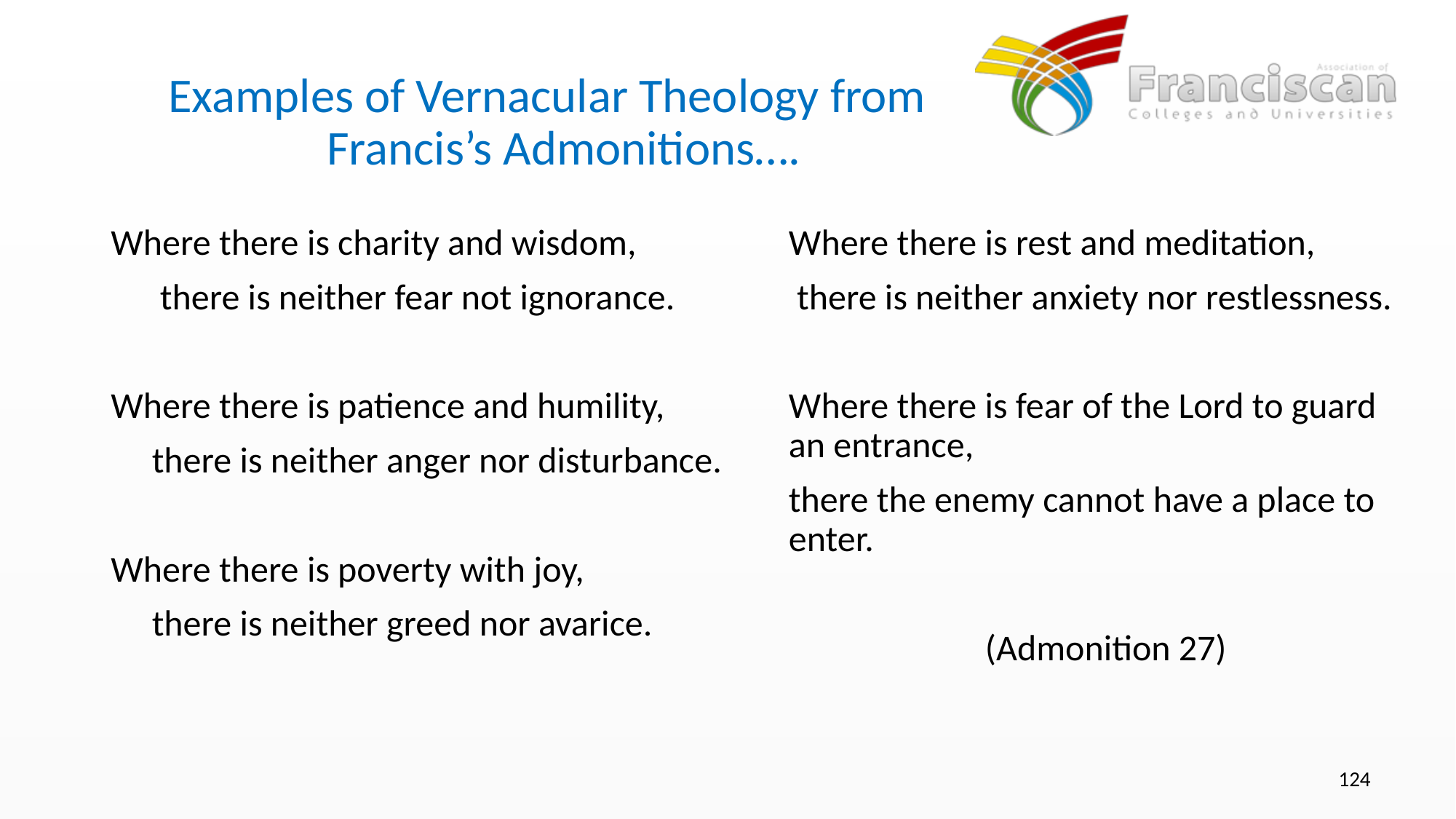

# Examples of Vernacular Theology from    Francis’s Admonitions….
Where there is charity and wisdom,
      there is neither fear not ignorance.

Where there is patience and humility,
     there is neither anger nor disturbance.

Where there is poverty with joy,
     there is neither greed nor avarice.

Where there is rest and meditation,
 there is neither anxiety nor restlessness.

Where there is fear of the Lord to guard an entrance,
there the enemy cannot have a place to enter.

                        (Admonition 27)

124